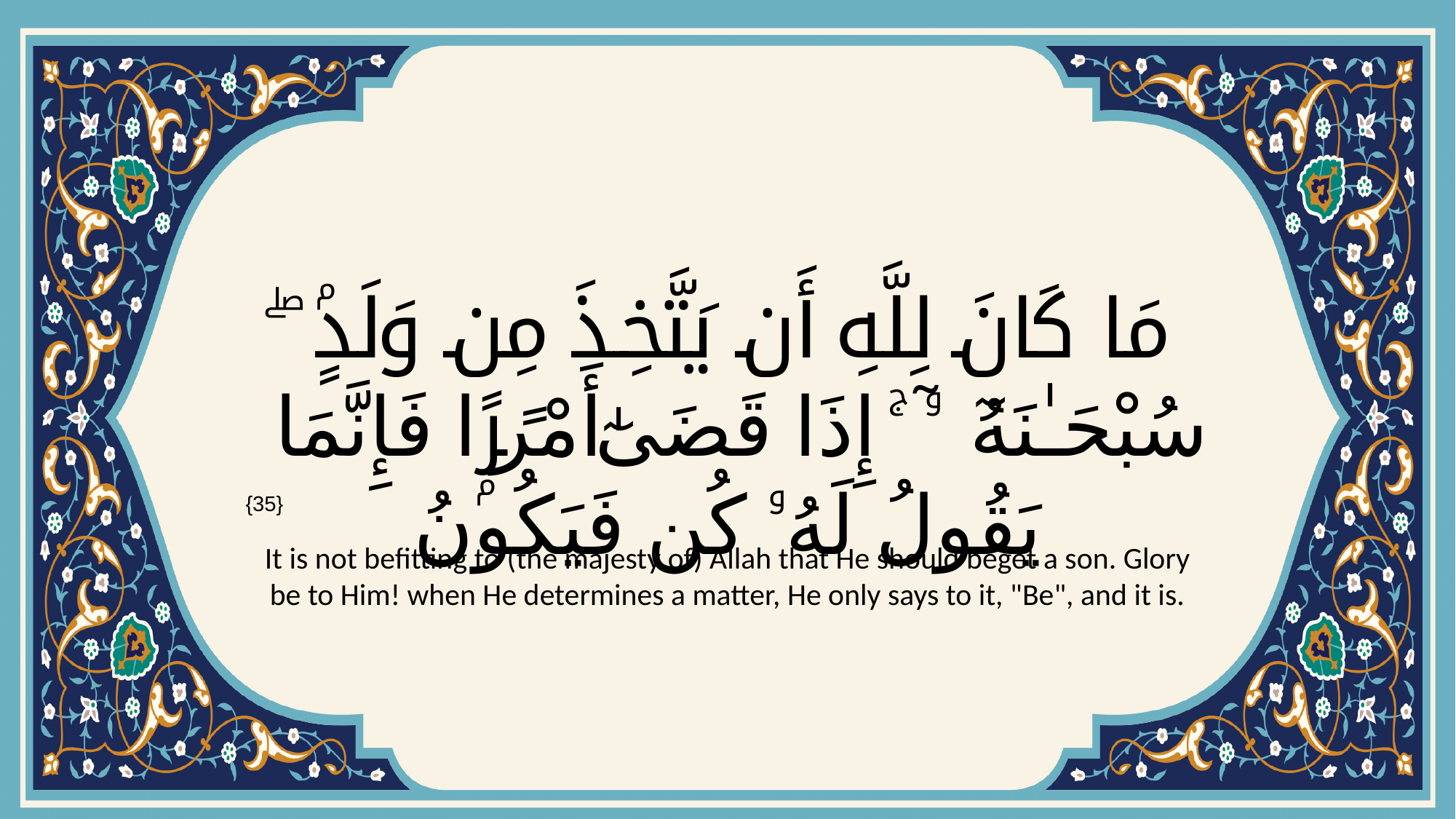

# مَا كَانَ لِلَّهِ أَن يَتَّخِذَ مِن وَلَدٍۢ ۖ سُبْحَـٰنَهُۥٓ ۚ إِذَا قَضَىٰٓ أَمْرًۭا فَإِنَّمَا يَقُولُ لَهُۥ كُن فَيَكُونُ
{35}
It is not befitting to (the majesty of) Allah that He should beget a son. Glory be to Him! when He determines a matter, He only says to it, "Be", and it is.